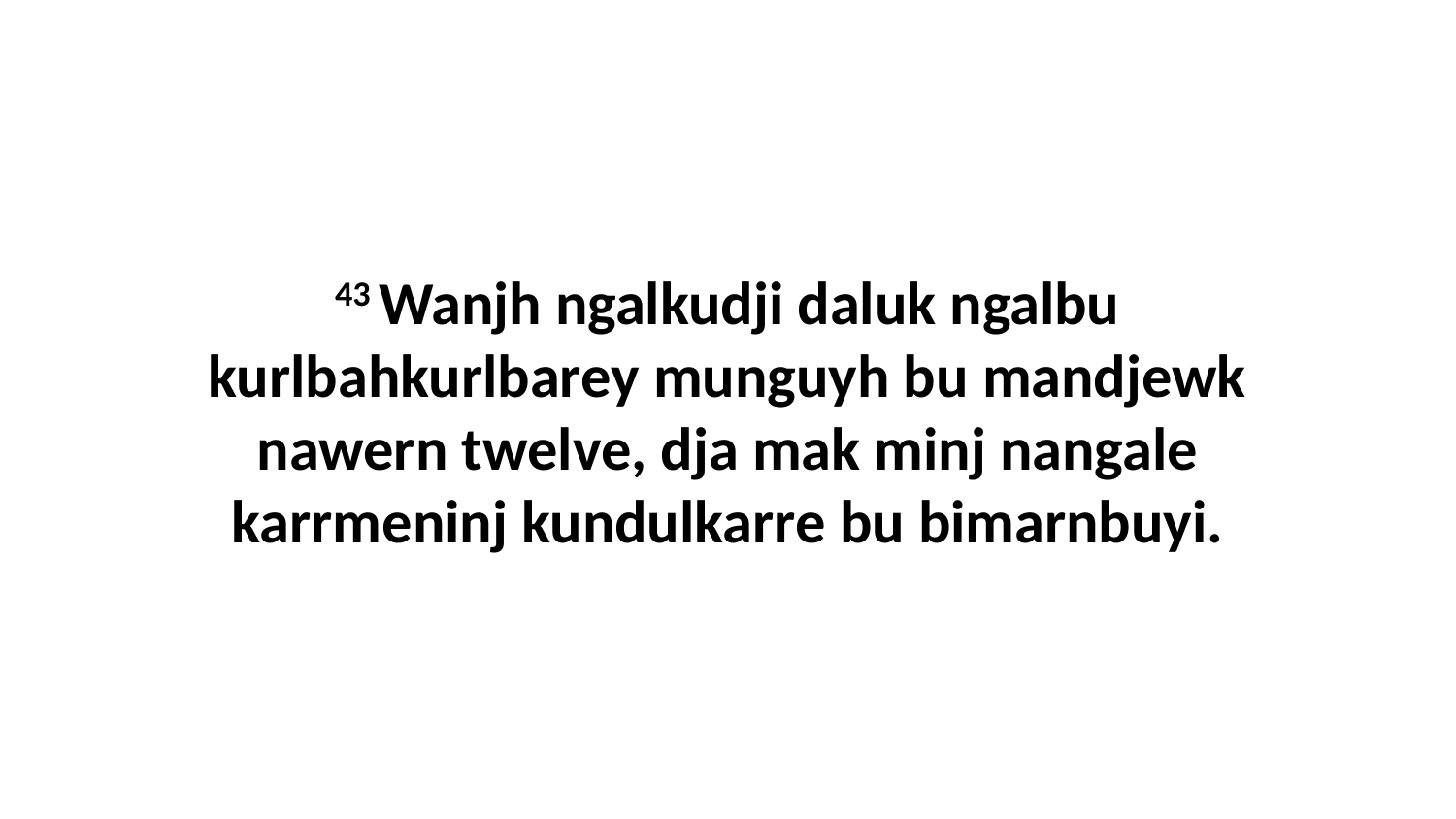

43 Wanjh ngalkudji daluk ngalbu kurlbahkurlbarey munguyh bu mandjewk nawern twelve, dja mak minj nangale karrmeninj kundulkarre bu bimarnbuyi.